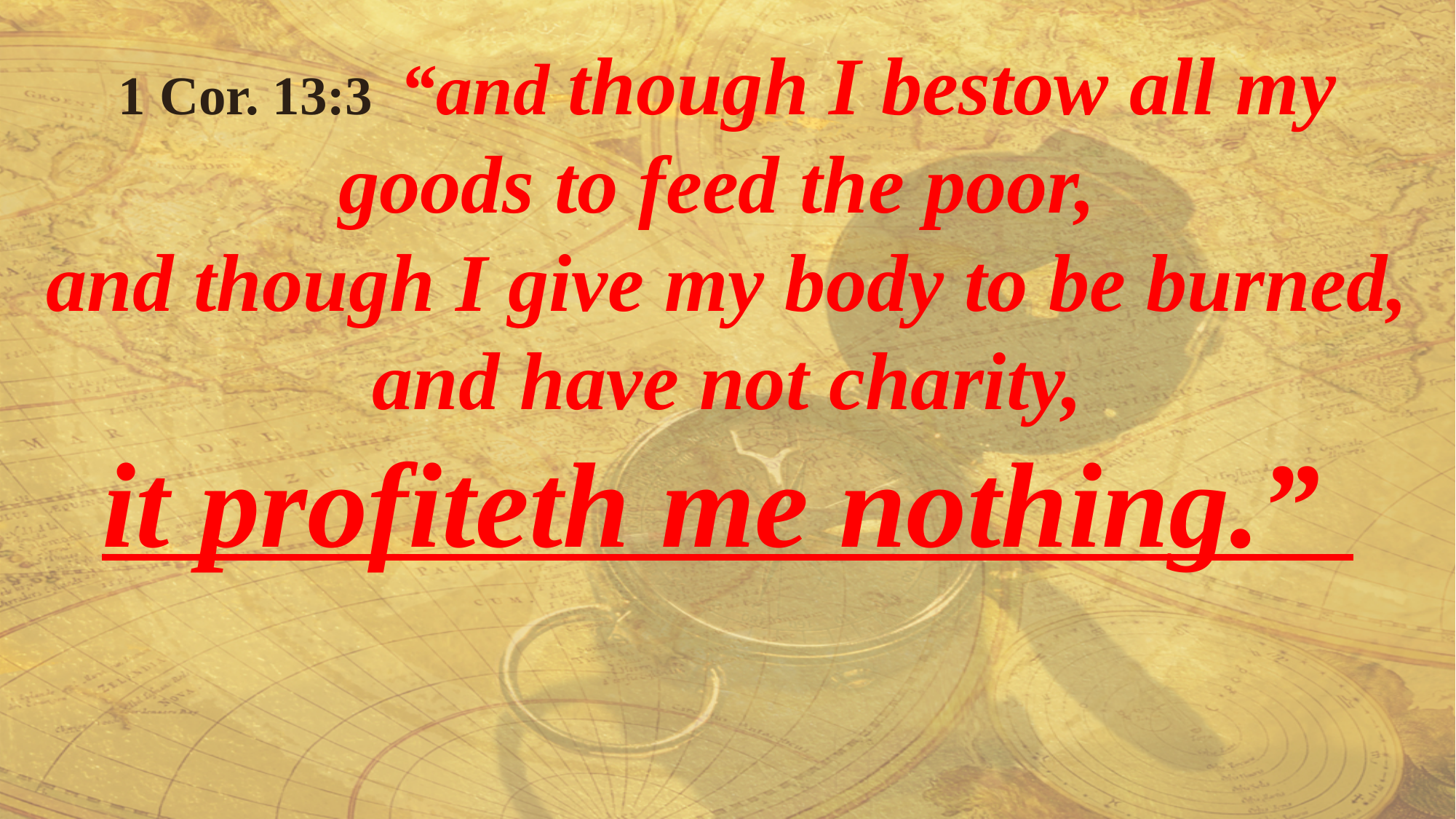

1 Cor. 13:3  “and though I bestow all my goods to feed the poor,
and though I give my body to be burned,
 and have not charity,
it profiteth me nothing.”